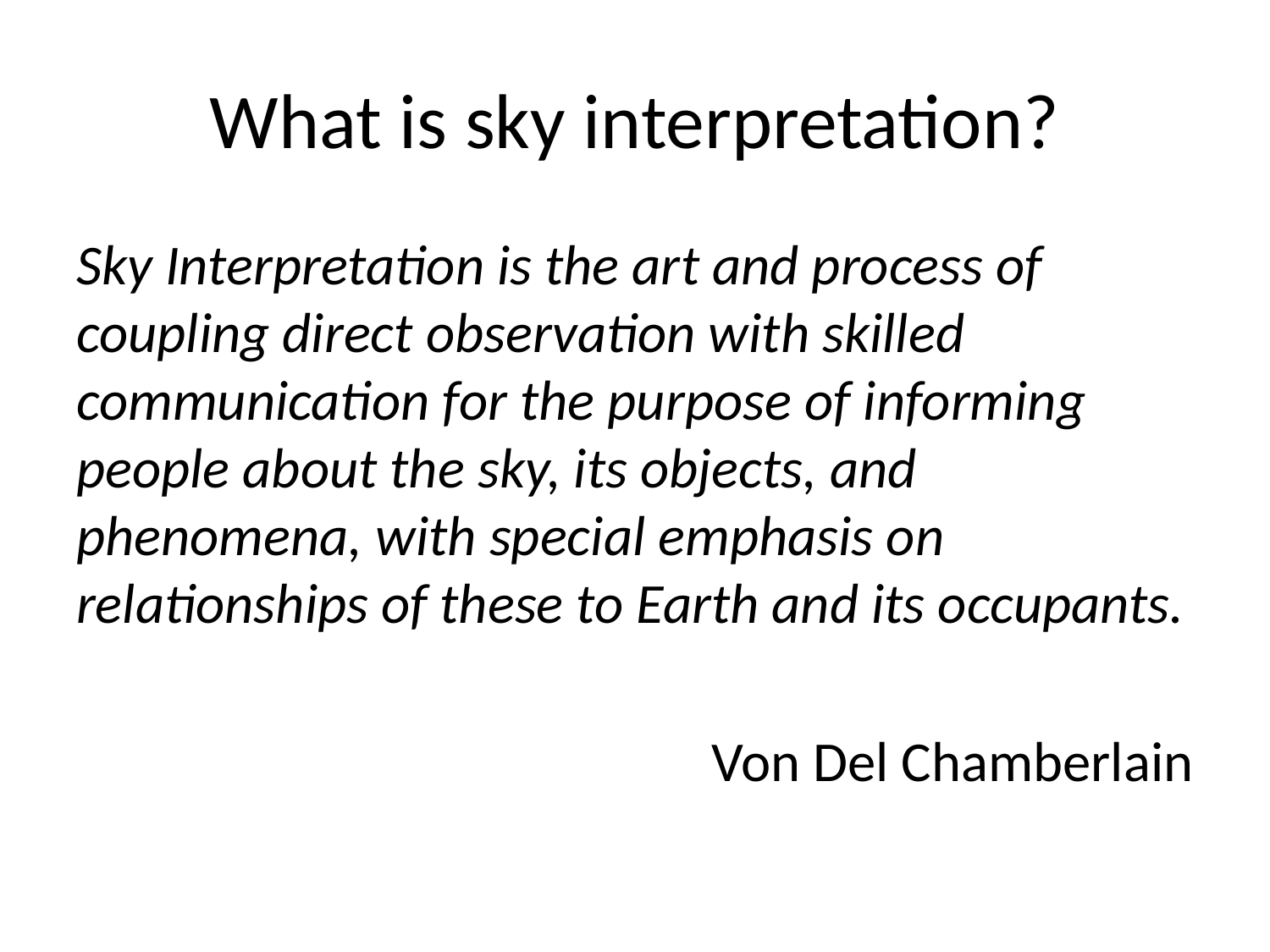

# What is sky interpretation?
Sky Interpretation is the art and process of coupling direct observation with skilled communication for the purpose of informing people about the sky, its objects, and phenomena, with special emphasis on relationships of these to Earth and its occupants.

Von Del Chamberlain